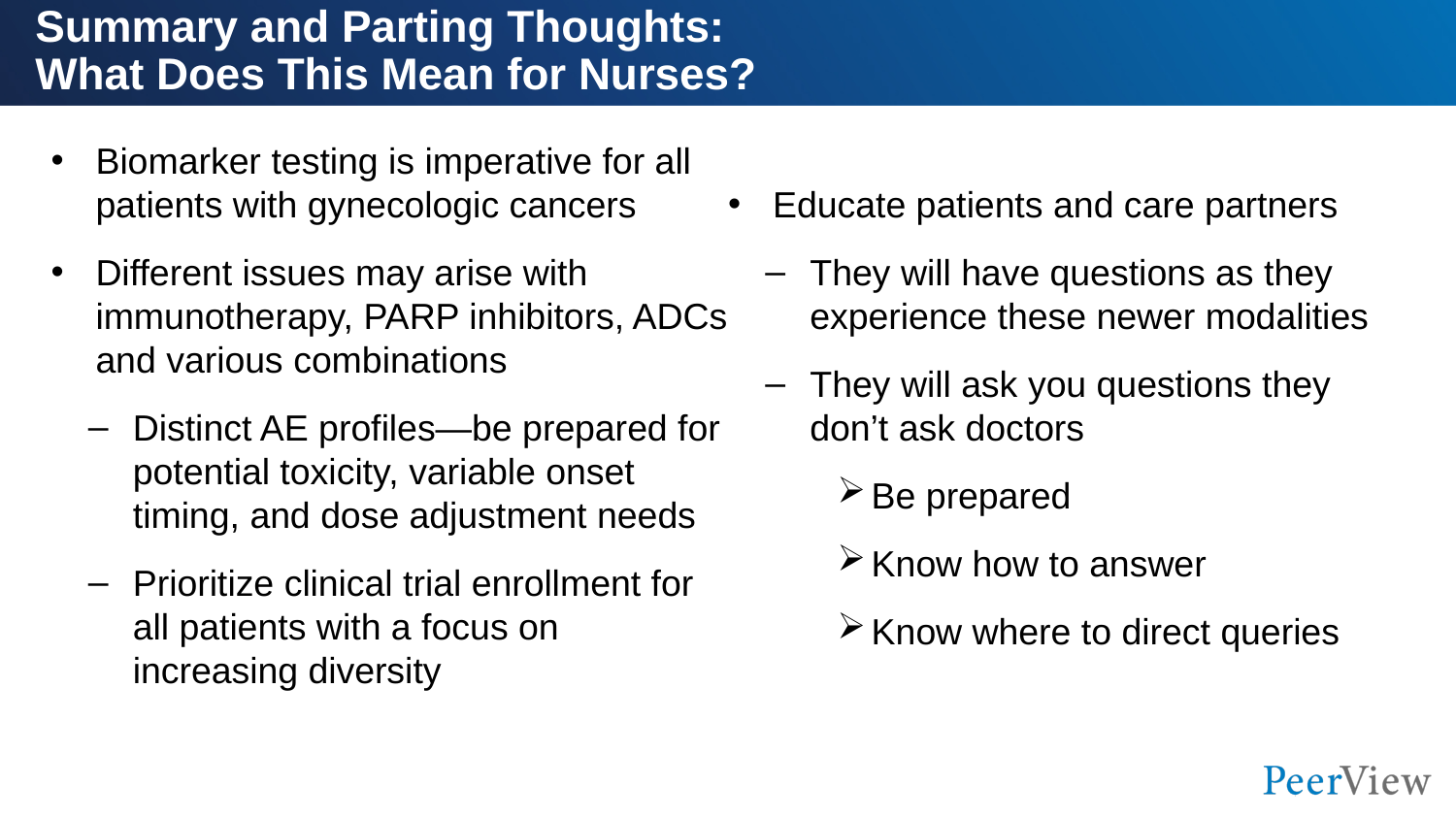

# Summary and Parting Thoughts: What Does This Mean for Nurses?
Biomarker testing is imperative for all patients with gynecologic cancers
Different issues may arise with immunotherapy, PARP inhibitors, ADCs and various combinations
Distinct AE profiles—be prepared for potential toxicity, variable onset timing, and dose adjustment needs
Prioritize clinical trial enrollment for all patients with a focus on increasing diversity

Educate patients and care partners
They will have questions as they experience these newer modalities
They will ask you questions they don’t ask doctors
Be prepared
Know how to answer
Know where to direct queries